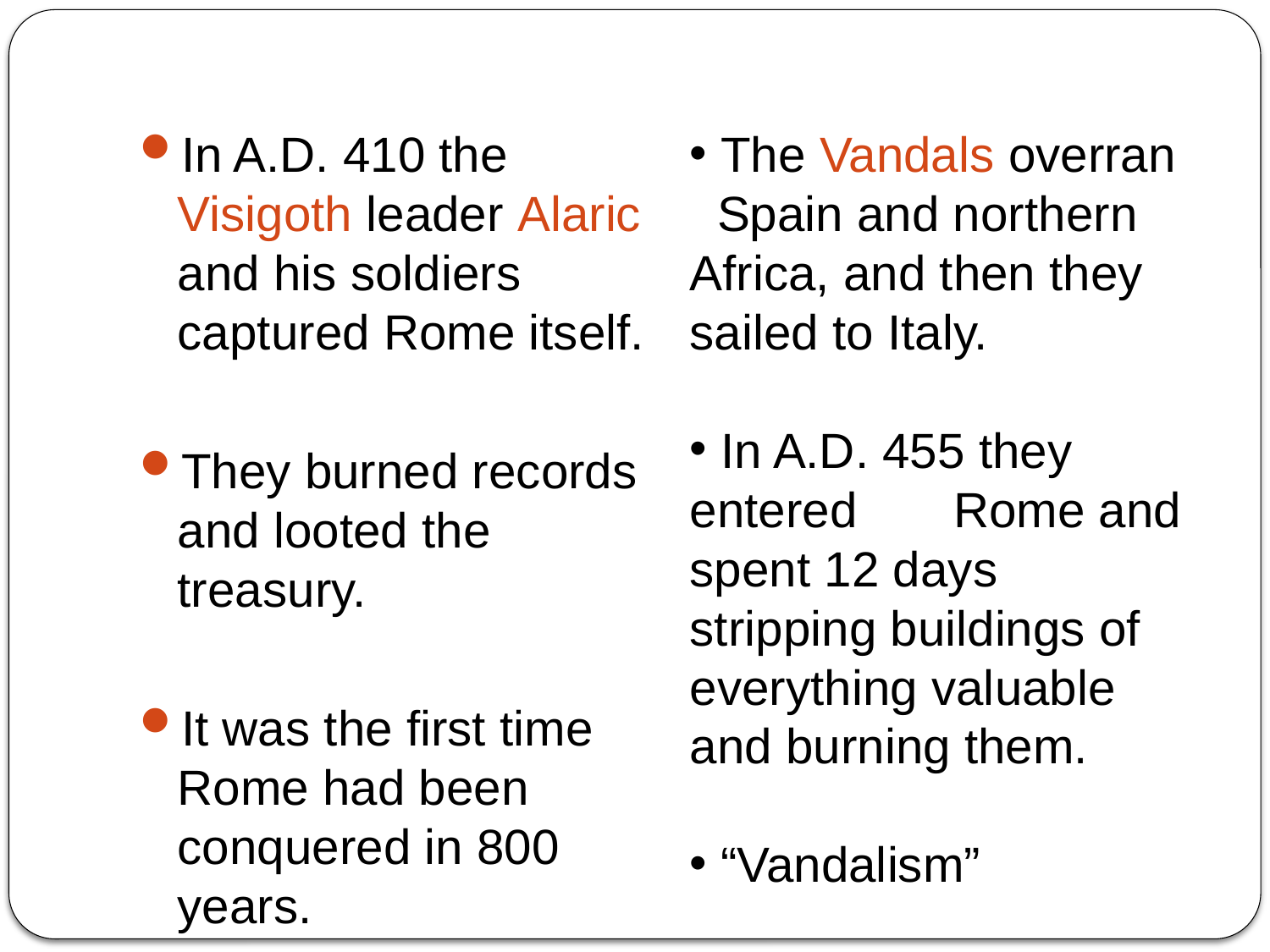

In A.D. 410 the Visigoth leader Alaric and his soldiers captured Rome itself.

They burned records and looted the treasury.

It was the first time Rome had been conquered in 800 years.
 The Vandals overran   Spain and northern Africa, and then they sailed to Italy.

 In A.D. 455 they entered       Rome and spent 12 days stripping buildings of everything valuable and burning them.

 “Vandalism”